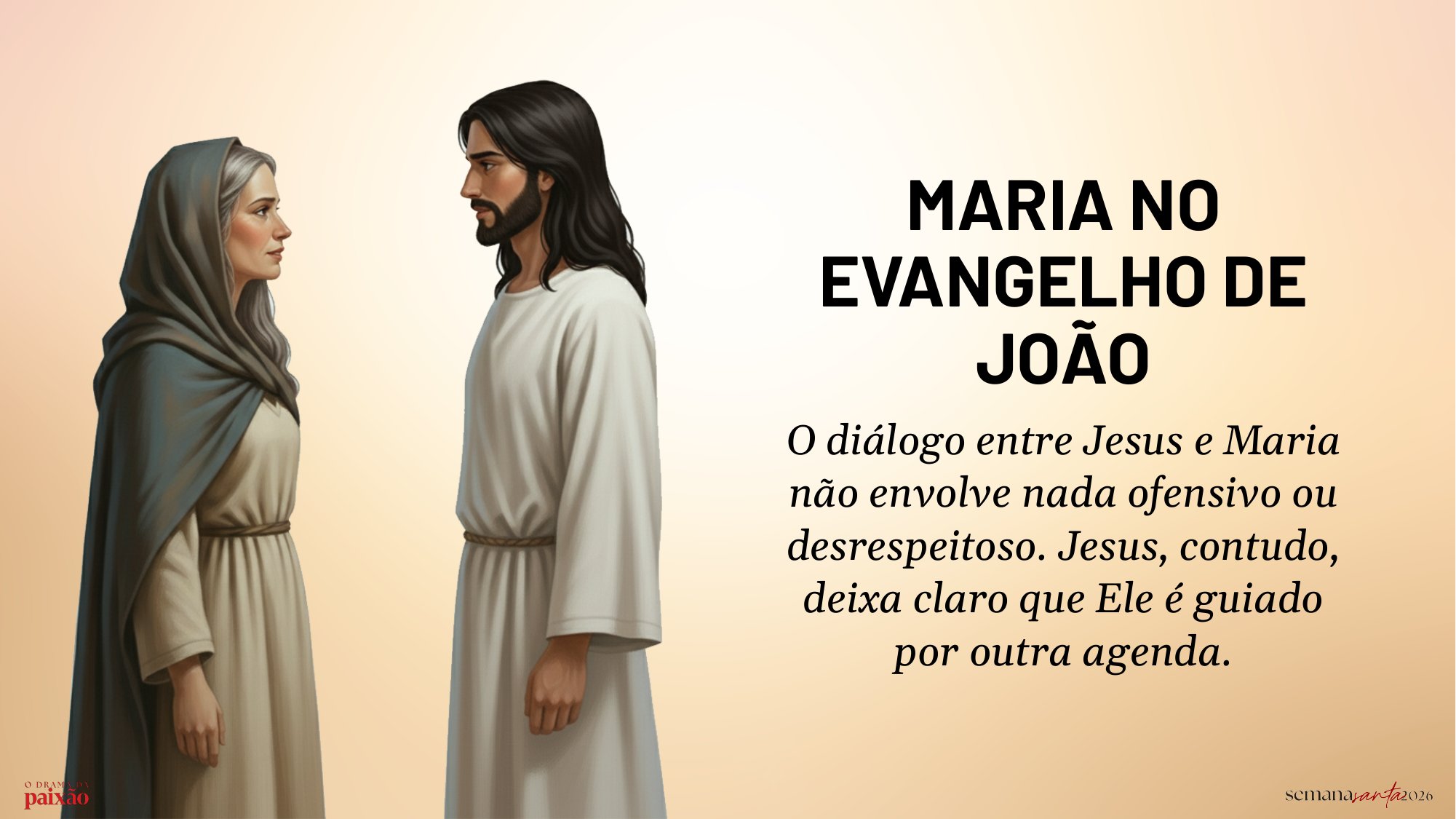

MARIA NO EVANGELHO DE JOÃO
O diálogo entre Jesus e Maria não envolve nada ofensivo ou desrespeitoso. Jesus, contudo, deixa claro que Ele é guiado por outra agenda.